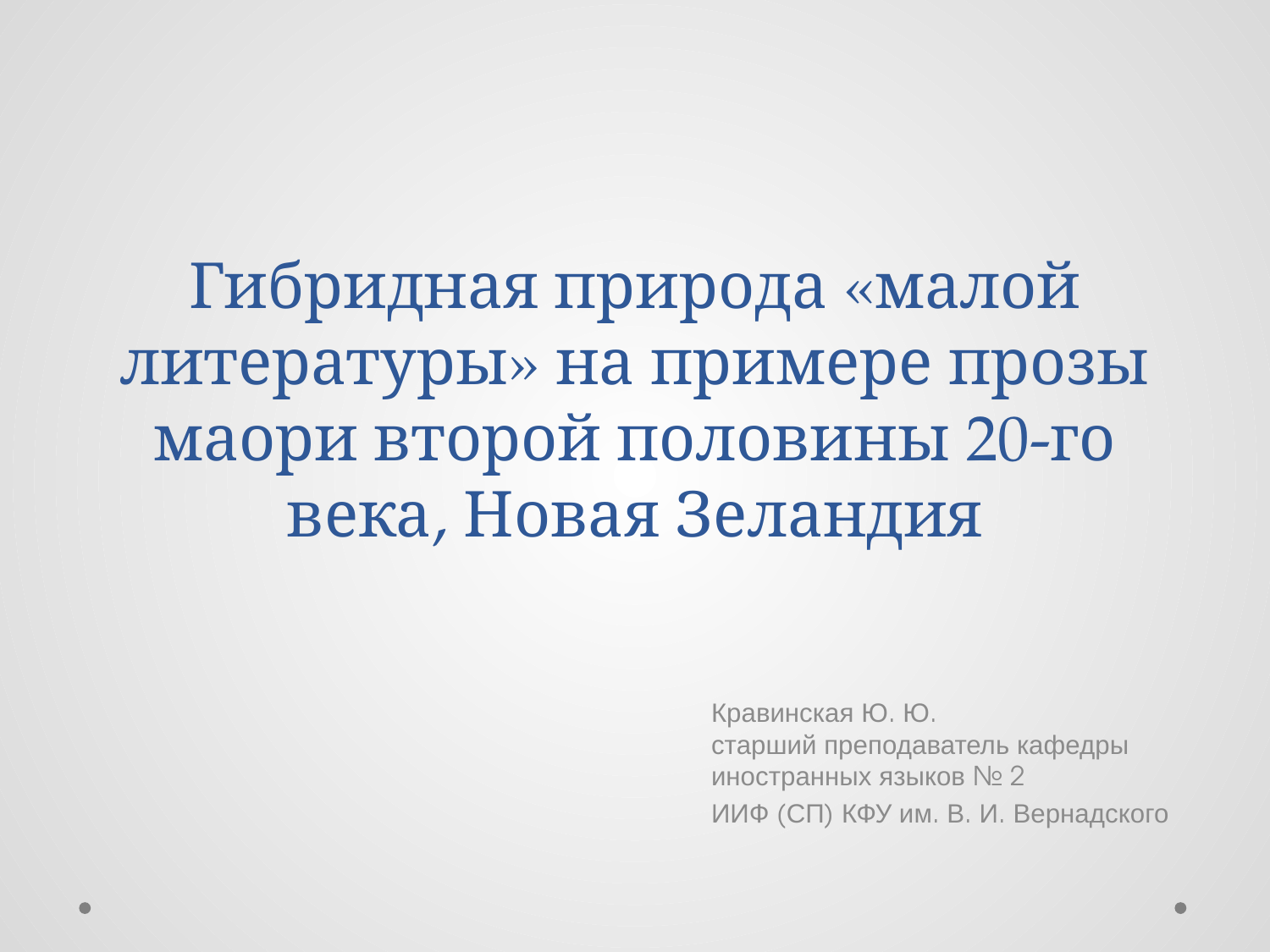

# Гибридная природа «малой литературы» на примере прозы маори второй половины 20-го века, Новая Зеландия
				Кравинская Ю. Ю. 						старший преподаватель кафедры 				иностранных языков № 2
				ИИФ (СП) КФУ им. В. И. Вернадского